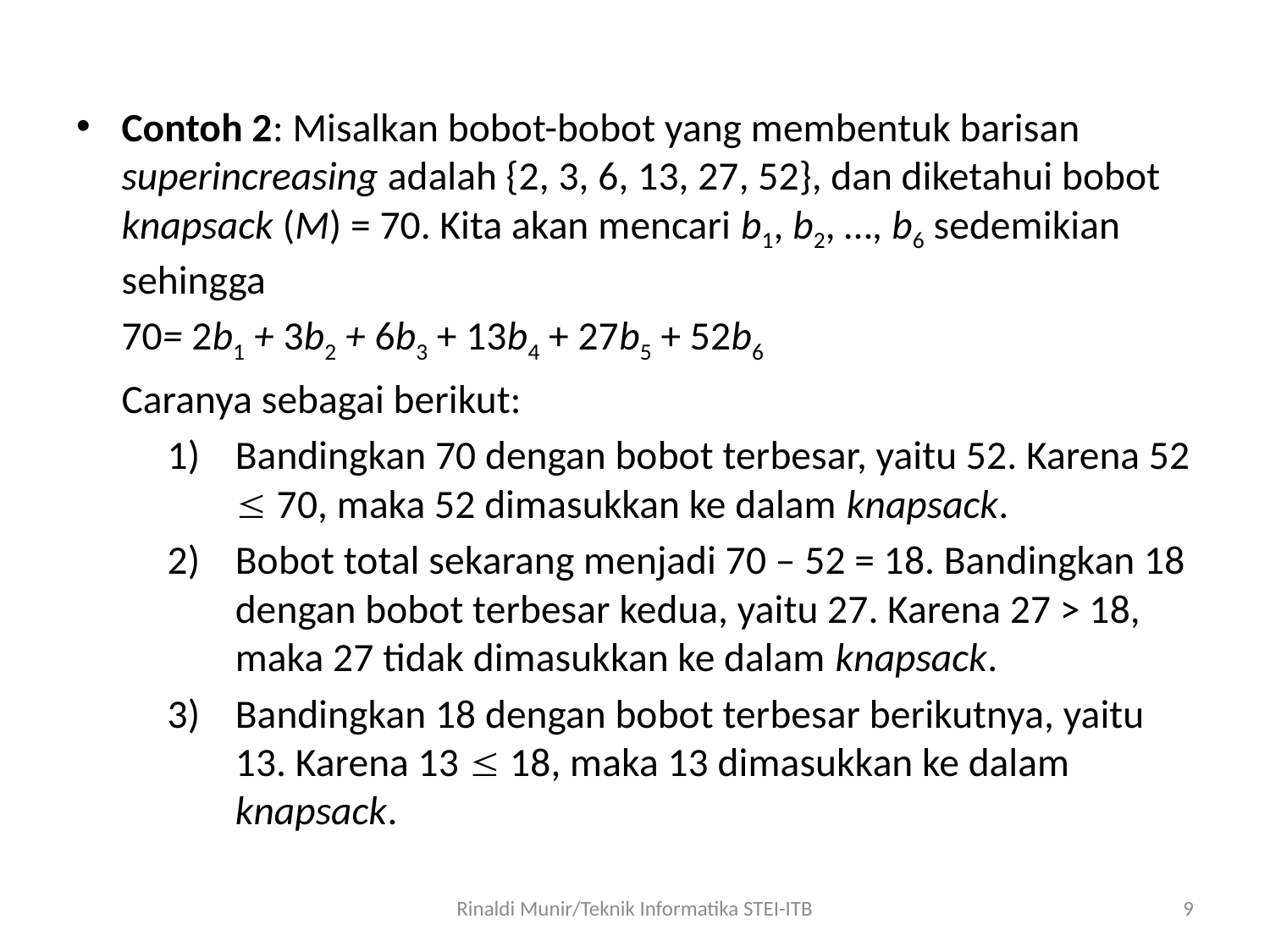

Contoh 2: Misalkan bobot-bobot yang membentuk barisan superincreasing adalah {2, 3, 6, 13, 27, 52}, dan diketahui bobot knapsack (M) = 70. Kita akan mencari b1, b2, …, b6 sedemikian sehingga
		70= 2b1 + 3b2 + 6b3 + 13b4 + 27b5 + 52b6
 	Caranya sebagai berikut:
Bandingkan 70 dengan bobot terbesar, yaitu 52. Karena 52 ≤ 70, maka 52 dimasukkan ke dalam knapsack.
Bobot total sekarang menjadi 70 – 52 = 18. Bandingkan 18 dengan bobot terbesar kedua, yaitu 27. Karena 27 > 18, maka 27 tidak dimasukkan ke dalam knapsack.
Bandingkan 18 dengan bobot terbesar berikutnya, yaitu 13. Karena 13 ≤ 18, maka 13 dimasukkan ke dalam knapsack.

Rinaldi Munir/Teknik Informatika STEI-ITB
9